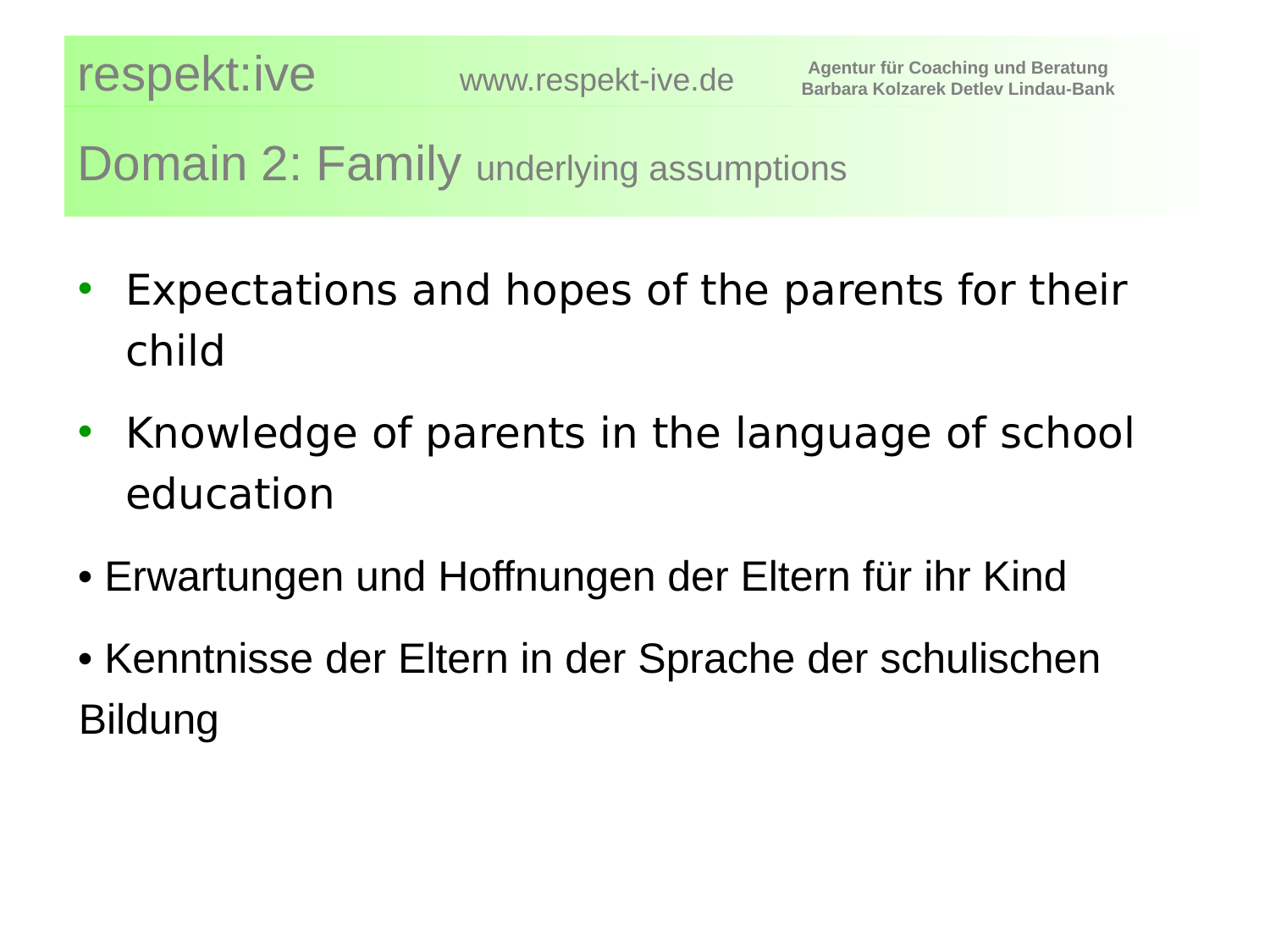

# Domain 2: Family underlying assumptions
Expectations and hopes of the parents for their child
Knowledge of parents in the language of school education
• Erwartungen und Hoffnungen der Eltern für ihr Kind
• Kenntnisse der Eltern in der Sprache der schulischen Bildung